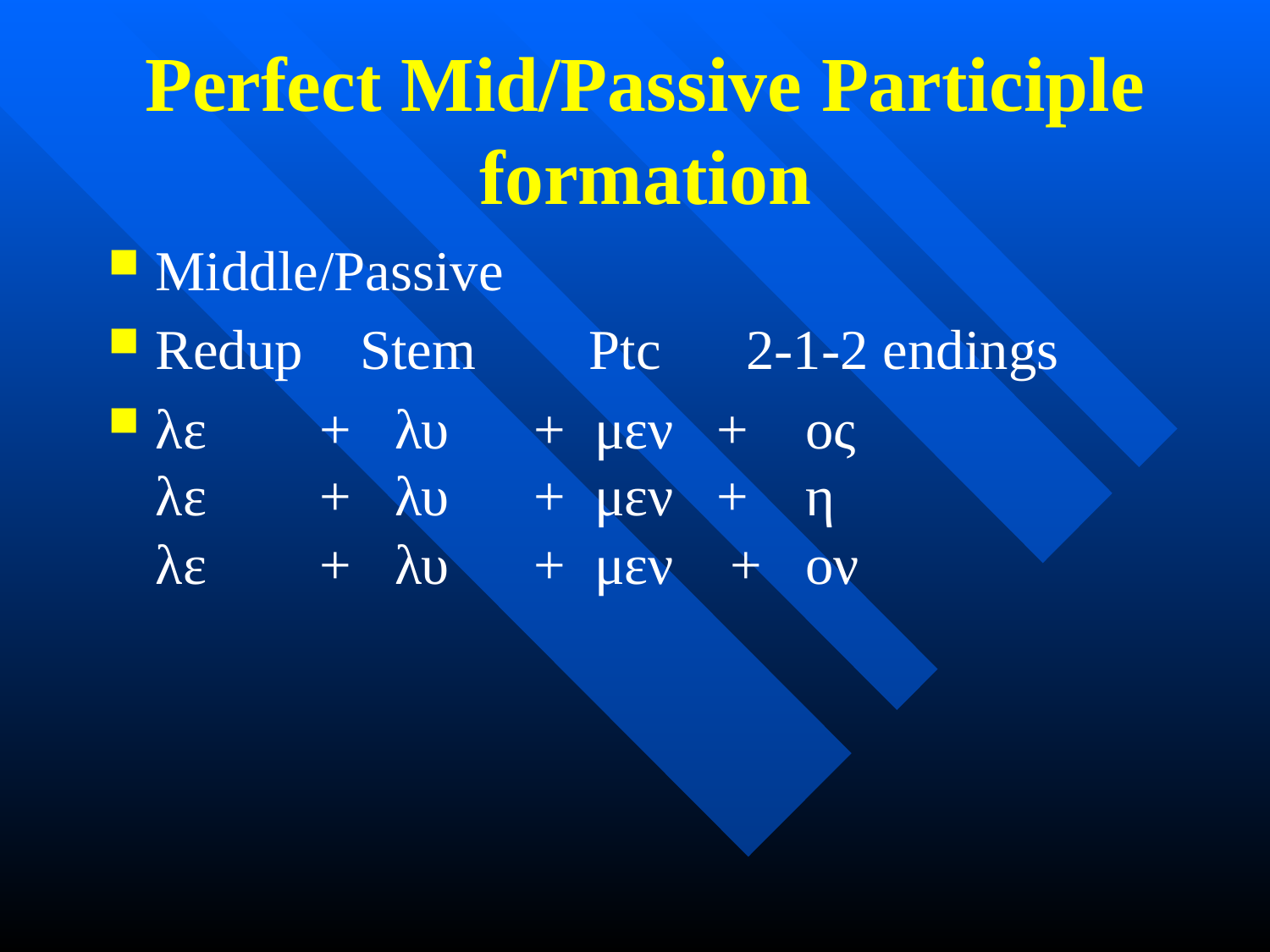

# Perfect Mid/Passive Participle formation
Middle/Passive
Redup    Stem        Ptc      2-1-2 endings
λε        +   λυ      +  μεν   +    ος
λε        +   λυ      +  μεν   +    η
λε        +   λυ      +  μεν    +   ον